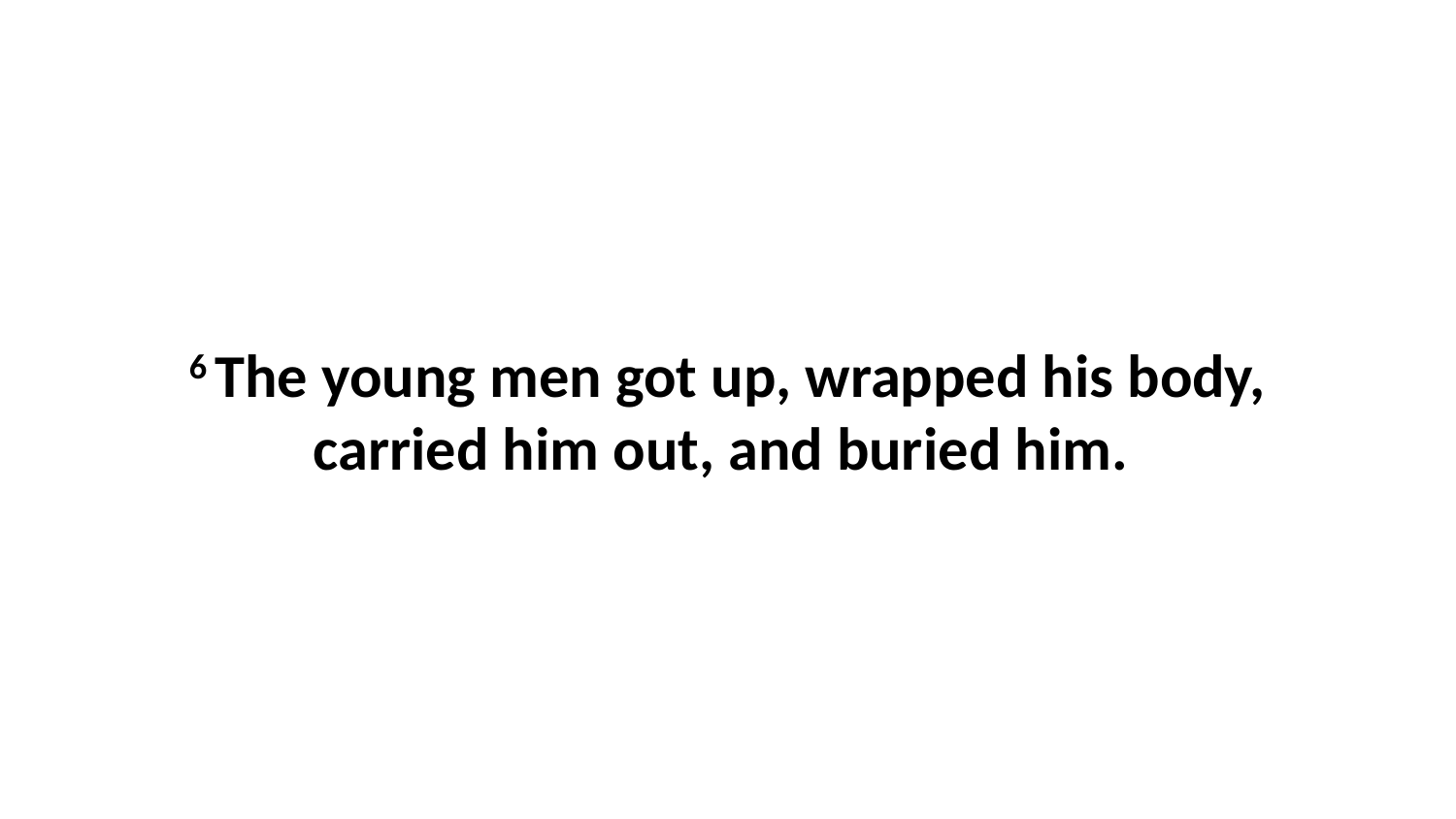

6 The young men got up, wrapped his body, carried him out, and buried him.